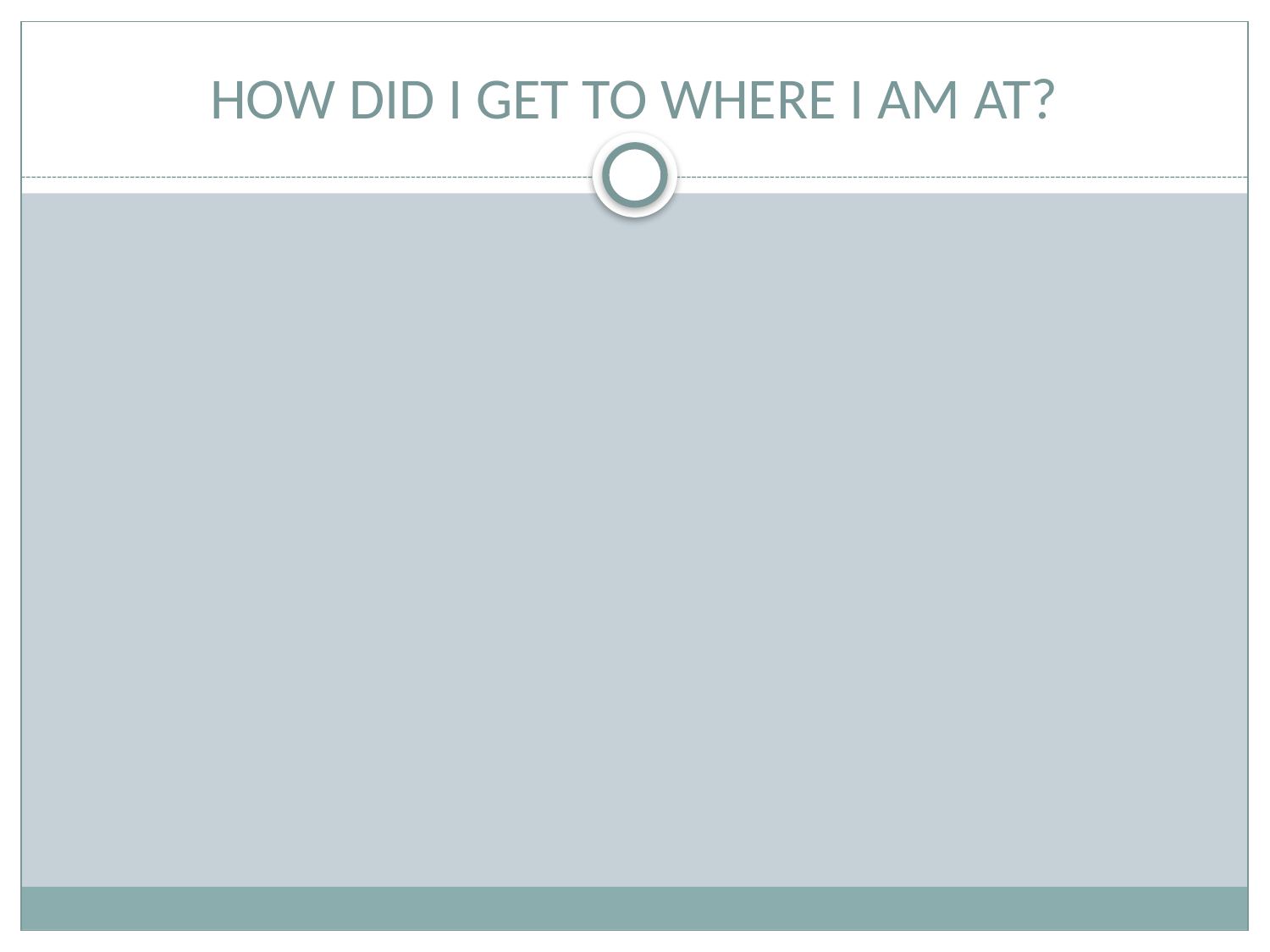

# HOW DID I GET TO WHERE I AM AT?